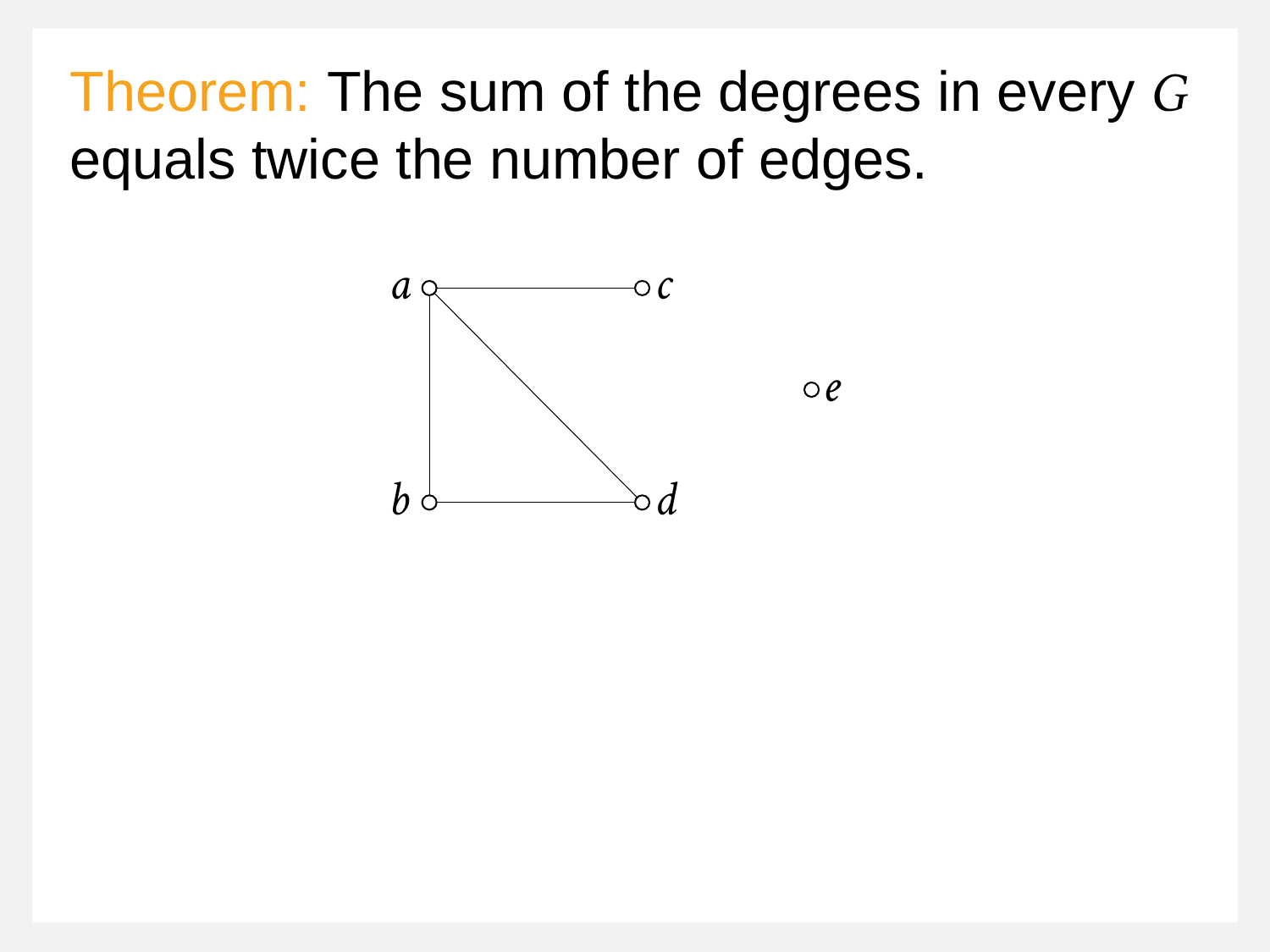

Theorem: The sum of the degrees in every G
equals twice the number of edges.
a
c

e

b
d